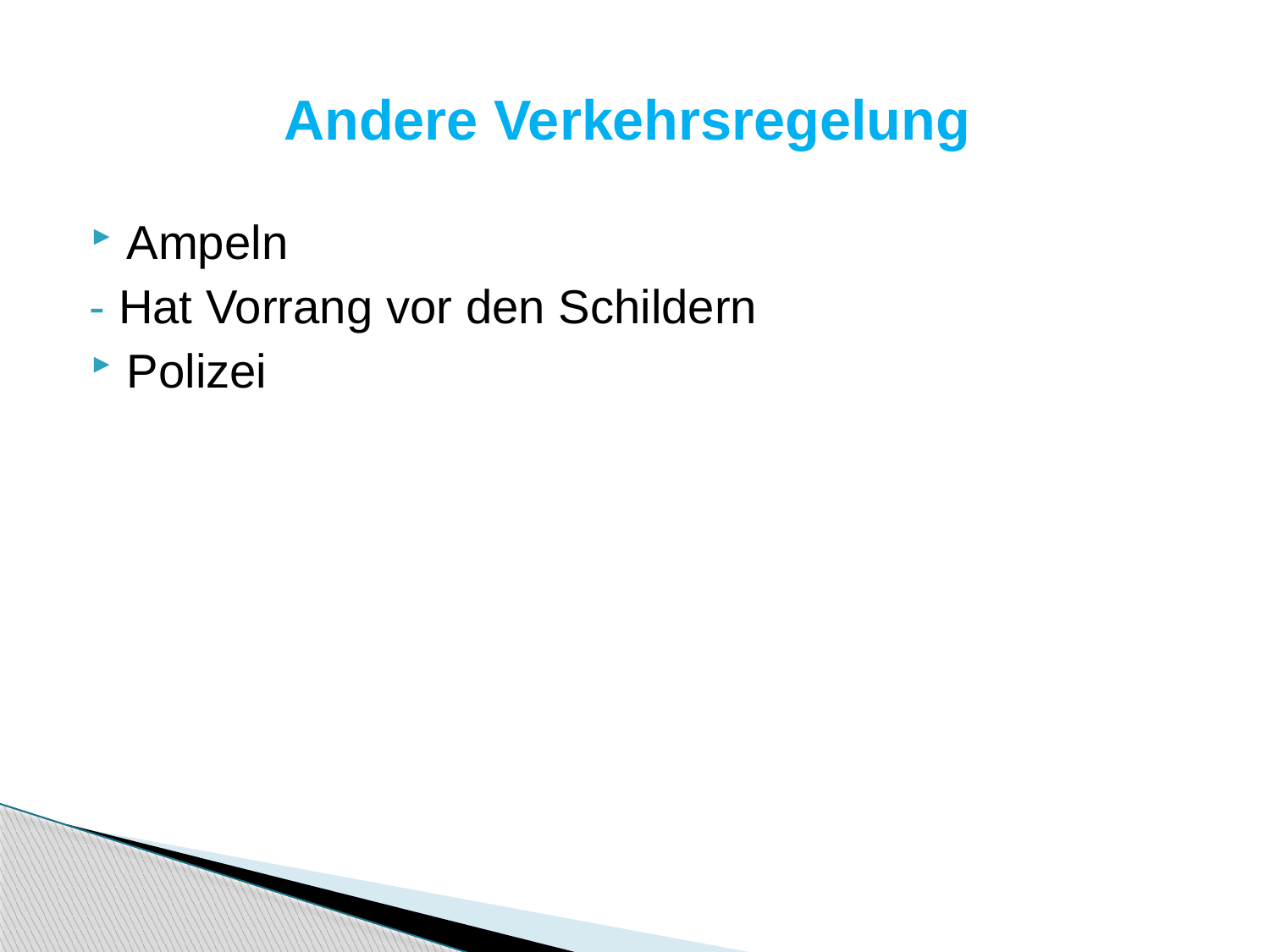

# Andere Verkehrsregelung
Ampeln
 - Hat Vorrang vor den Schildern
Polizei